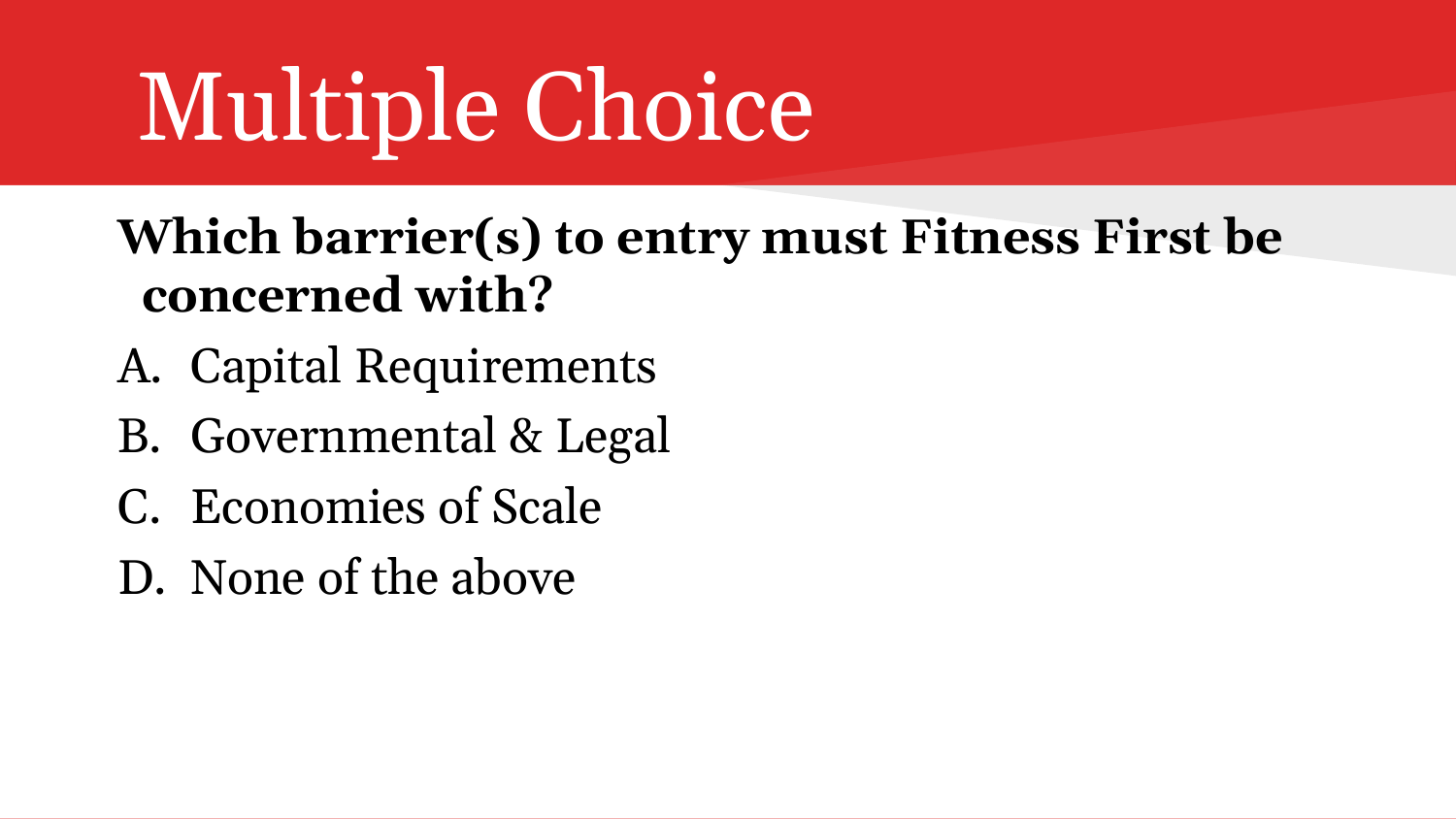

# Multiple Choice
Which barrier(s) to entry must Fitness First be concerned with?
Capital Requirements
Governmental & Legal
Economies of Scale
None of the above